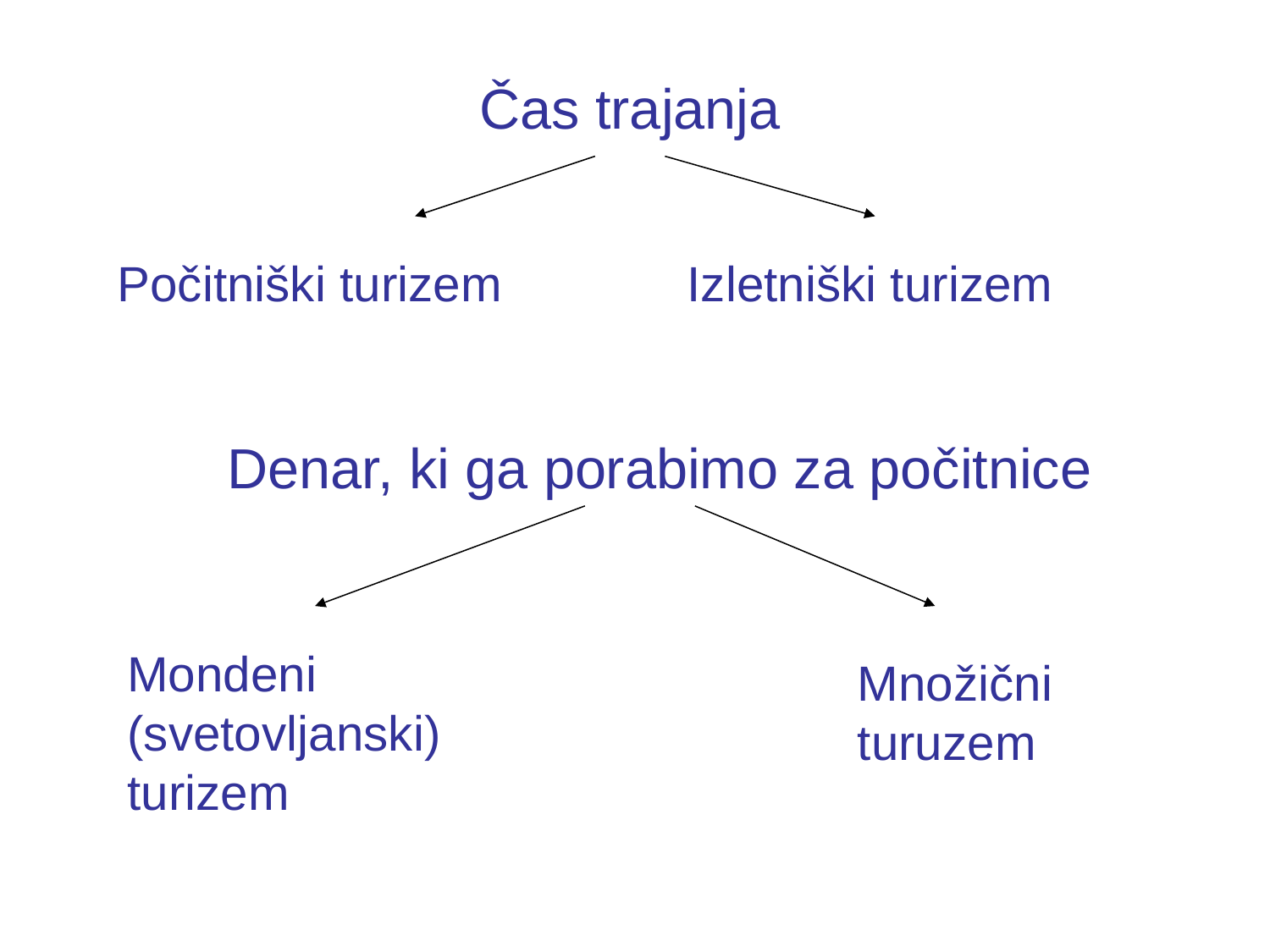

Čas trajanja

Počitniški turizem
Izletniški turizem
Denar, ki ga porabimo za počitnice

Mondeni (svetovljanski) turizem
Množični turuzem